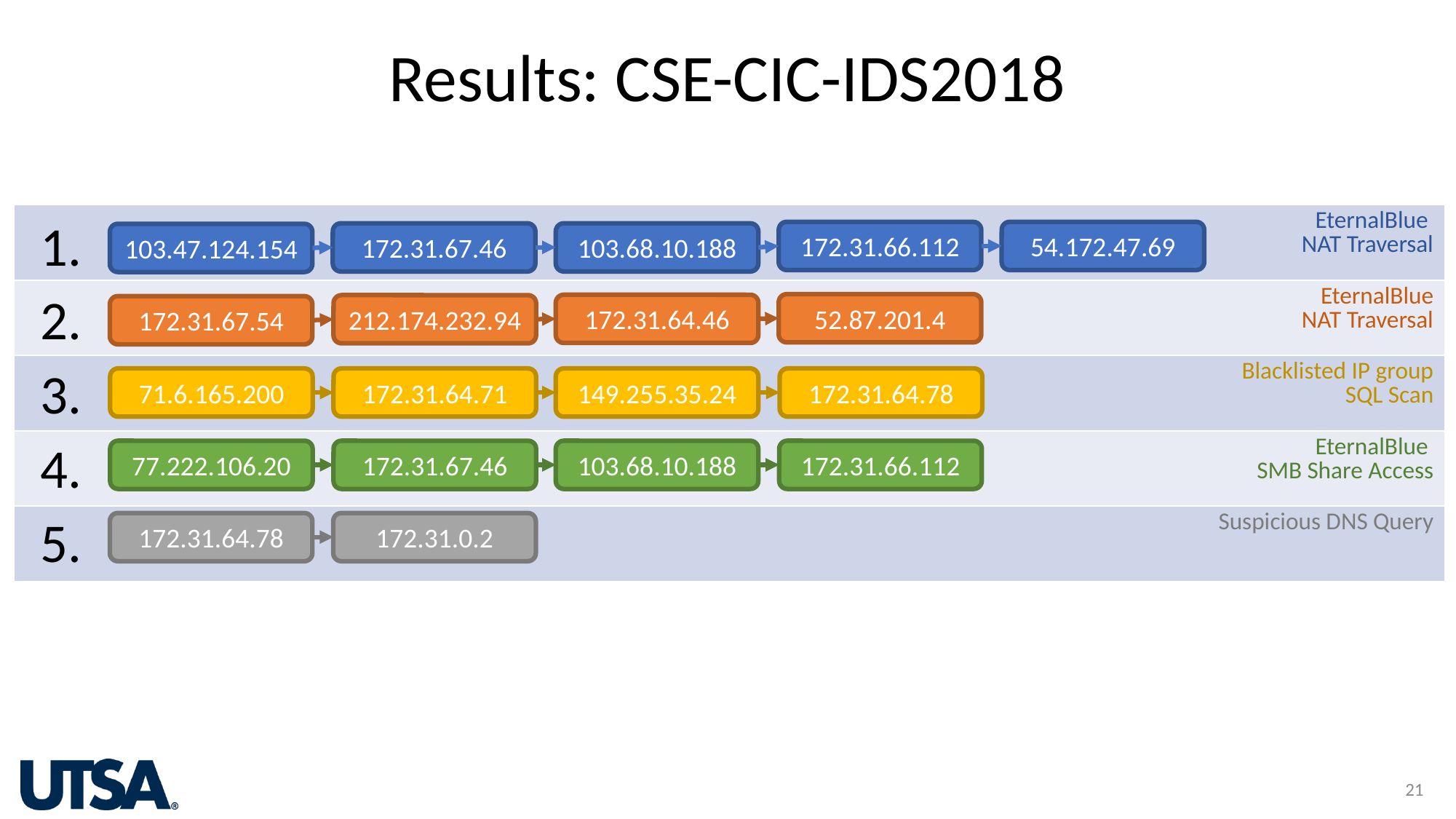

# Results: CSE-CIC-IDS2018
| EternalBlue NAT Traversal |
| --- |
| EternalBlue NAT Traversal |
| Blacklisted IP group SQL Scan |
| EternalBlue SMB Share Access |
| Suspicious DNS Query |

172.31.66.112
54.172.47.69
172.31.67.46
103.68.10.188
103.47.124.154
52.87.201.4
172.31.64.46
212.174.232.94
172.31.67.54
149.255.35.24
172.31.64.78
71.6.165.200
172.31.64.71
103.68.10.188
172.31.66.112
77.222.106.20
172.31.67.46
172.31.64.78
172.31.0.2
21